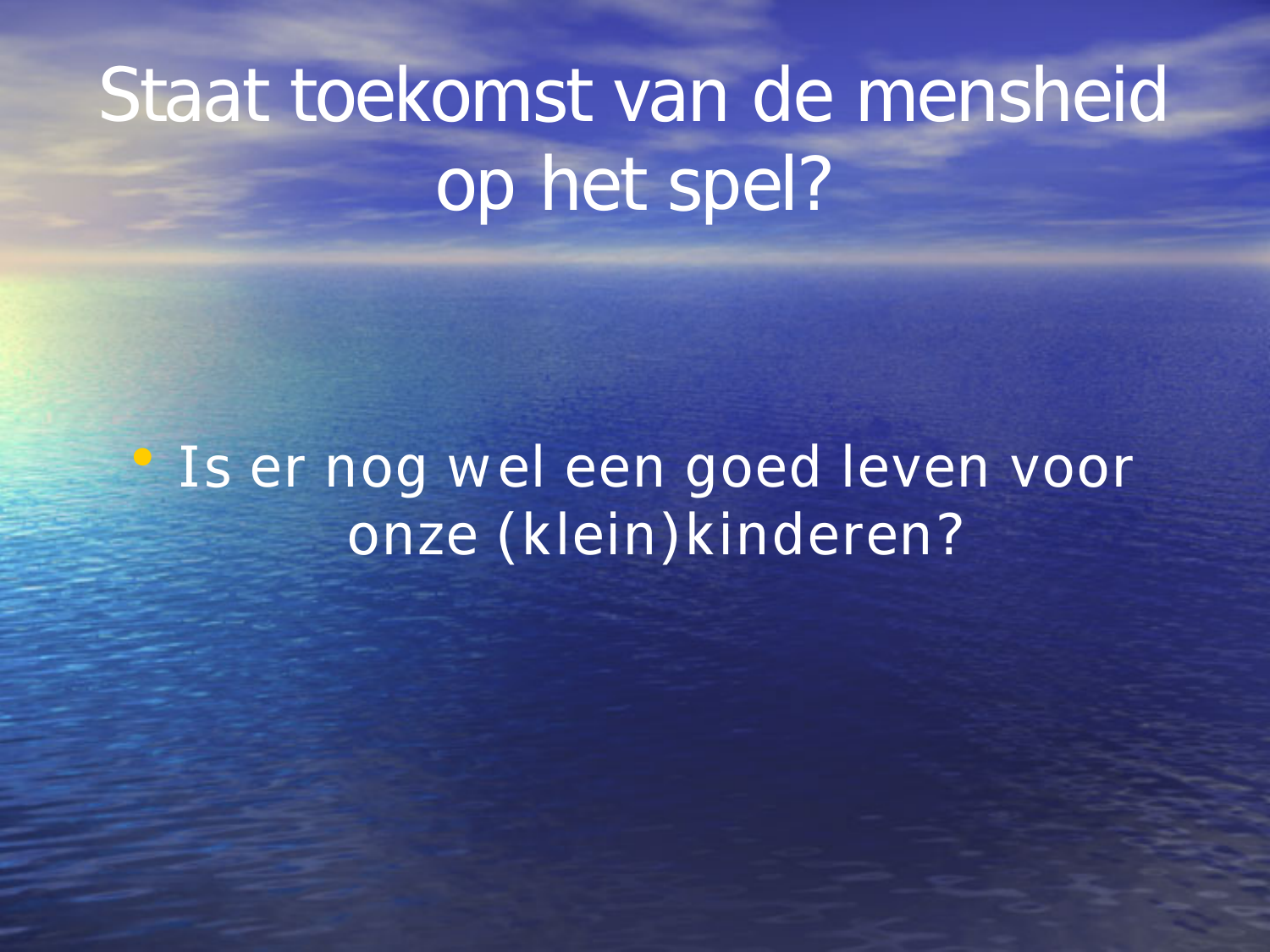

Staat toekomst van de mensheid op het spel?

Is er nog wel een goed leven voor onze (klein)kinderen?
4